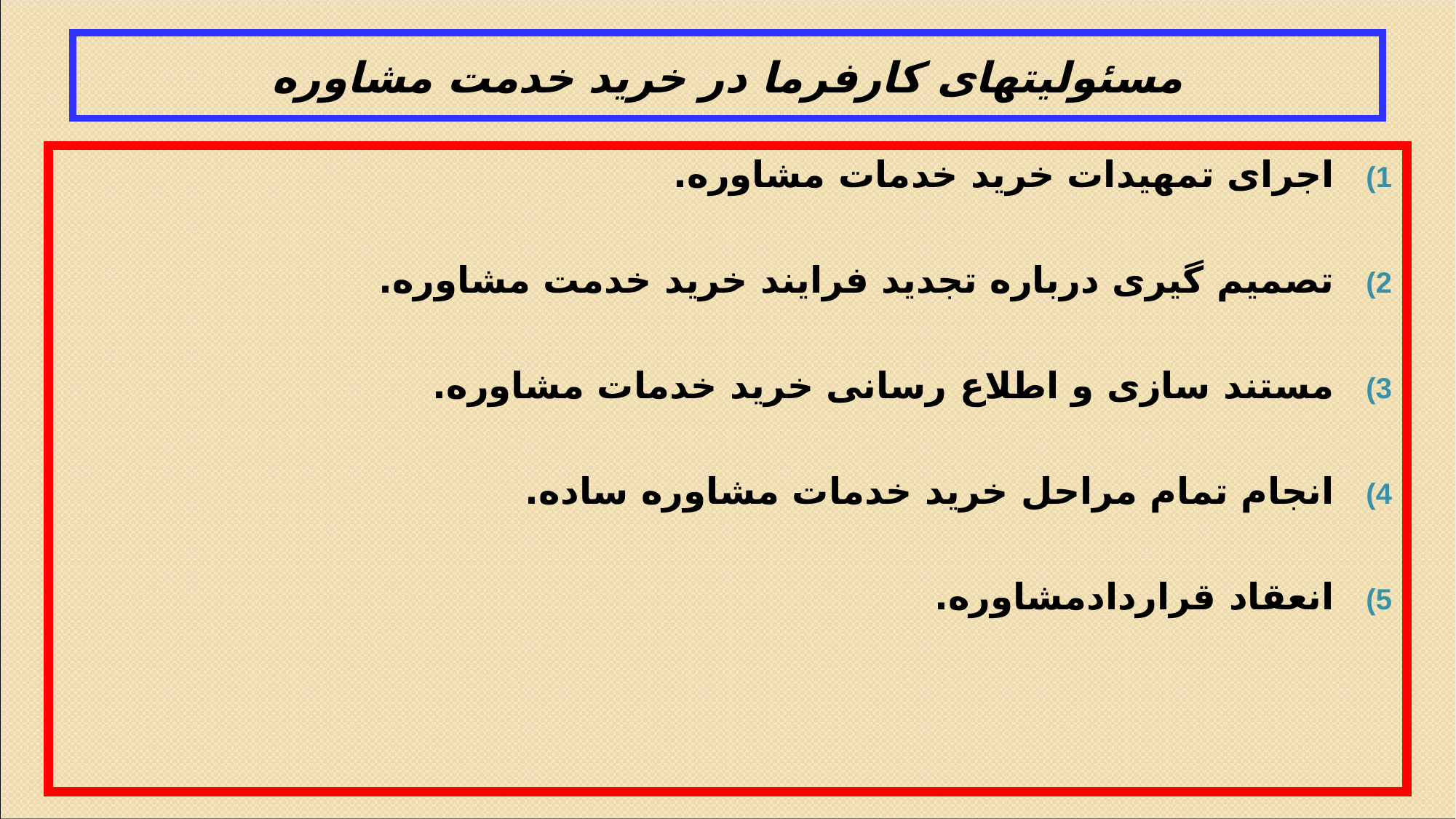

# مسئولیتهای کارفرما در خرید خدمت مشاوره
اجرای تمهیدات خرید خدمات مشاوره.

تصمیم گیری درباره تجدید فرایند خرید خدمت مشاوره.

مستند سازی و اطلاع رسانی خرید خدمات مشاوره.

انجام تمام مراحل خرید خدمات مشاوره ساده.

انعقاد قراردادمشاوره.